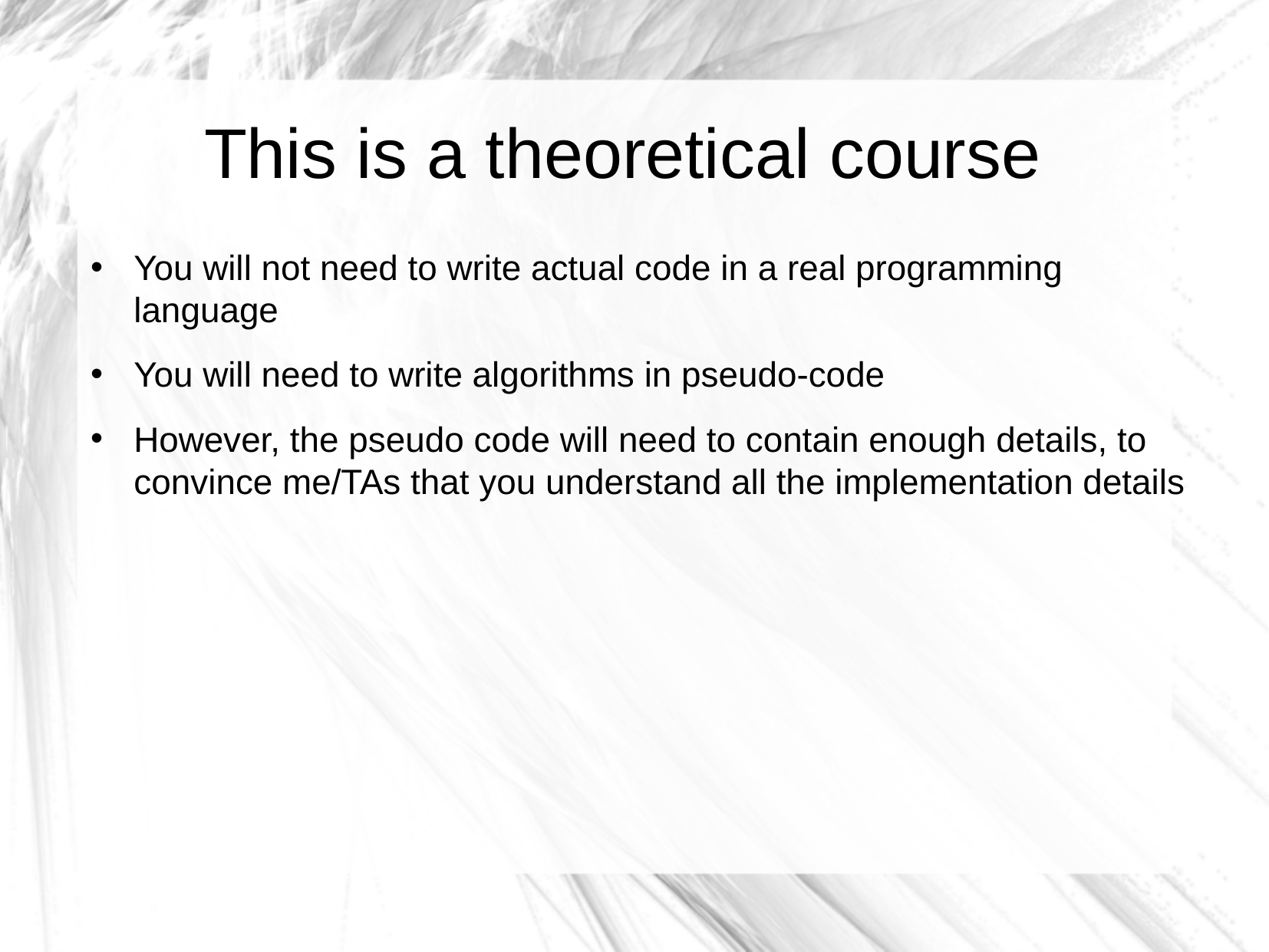

This is a theoretical course
You will not need to write actual code in a real programming language
You will need to write algorithms in pseudo-code
However, the pseudo code will need to contain enough details, to convince me/TAs that you understand all the implementation details